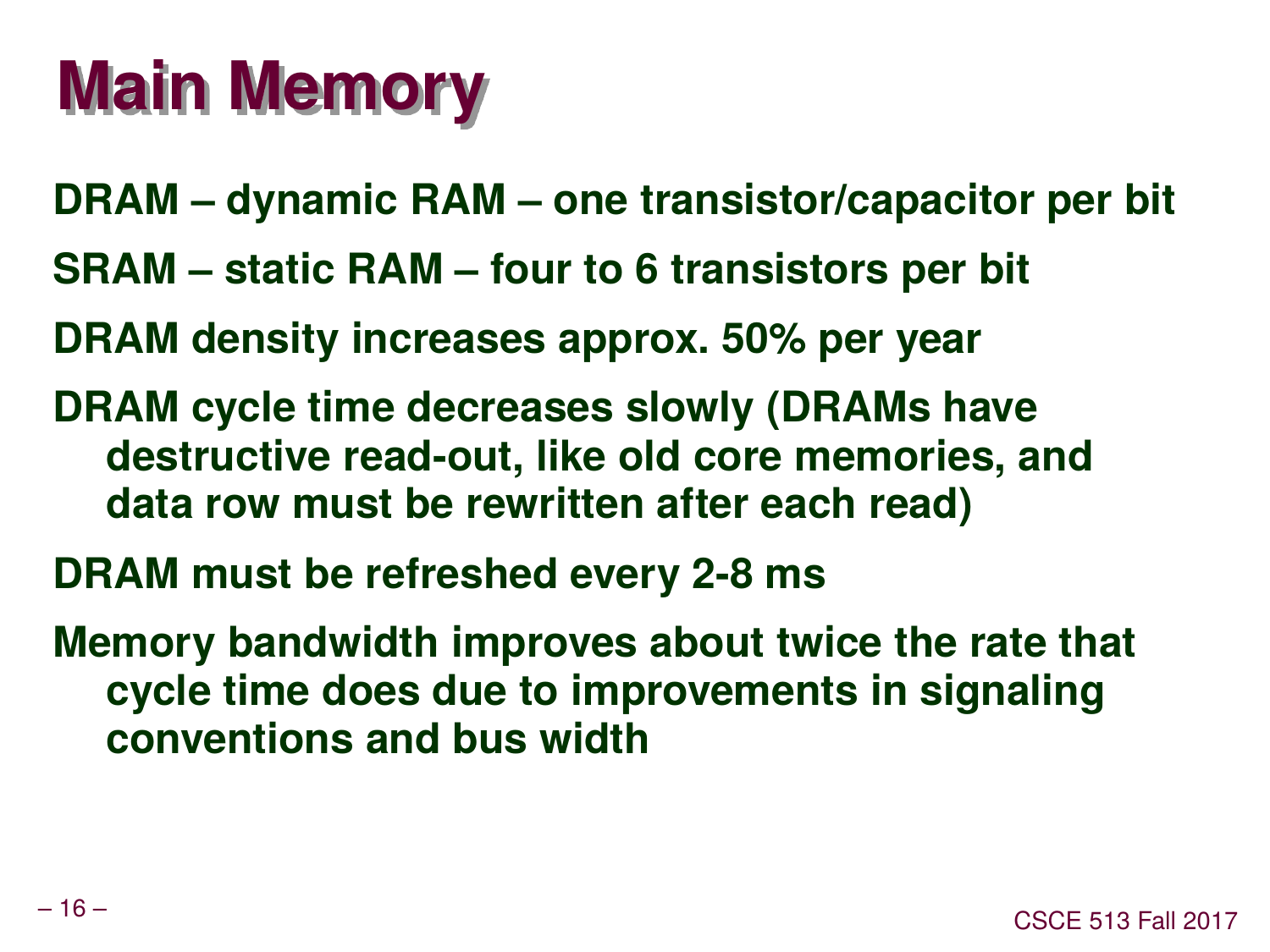

# Main Memory
DRAM – dynamic RAM – one transistor/capacitor per bit
SRAM – static RAM – four to 6 transistors per bit
DRAM density increases approx. 50% per year
DRAM cycle time decreases slowly (DRAMs have destructive read-out, like old core memories, and data row must be rewritten after each read)
DRAM must be refreshed every 2-8 ms
Memory bandwidth improves about twice the rate that cycle time does due to improvements in signaling conventions and bus width